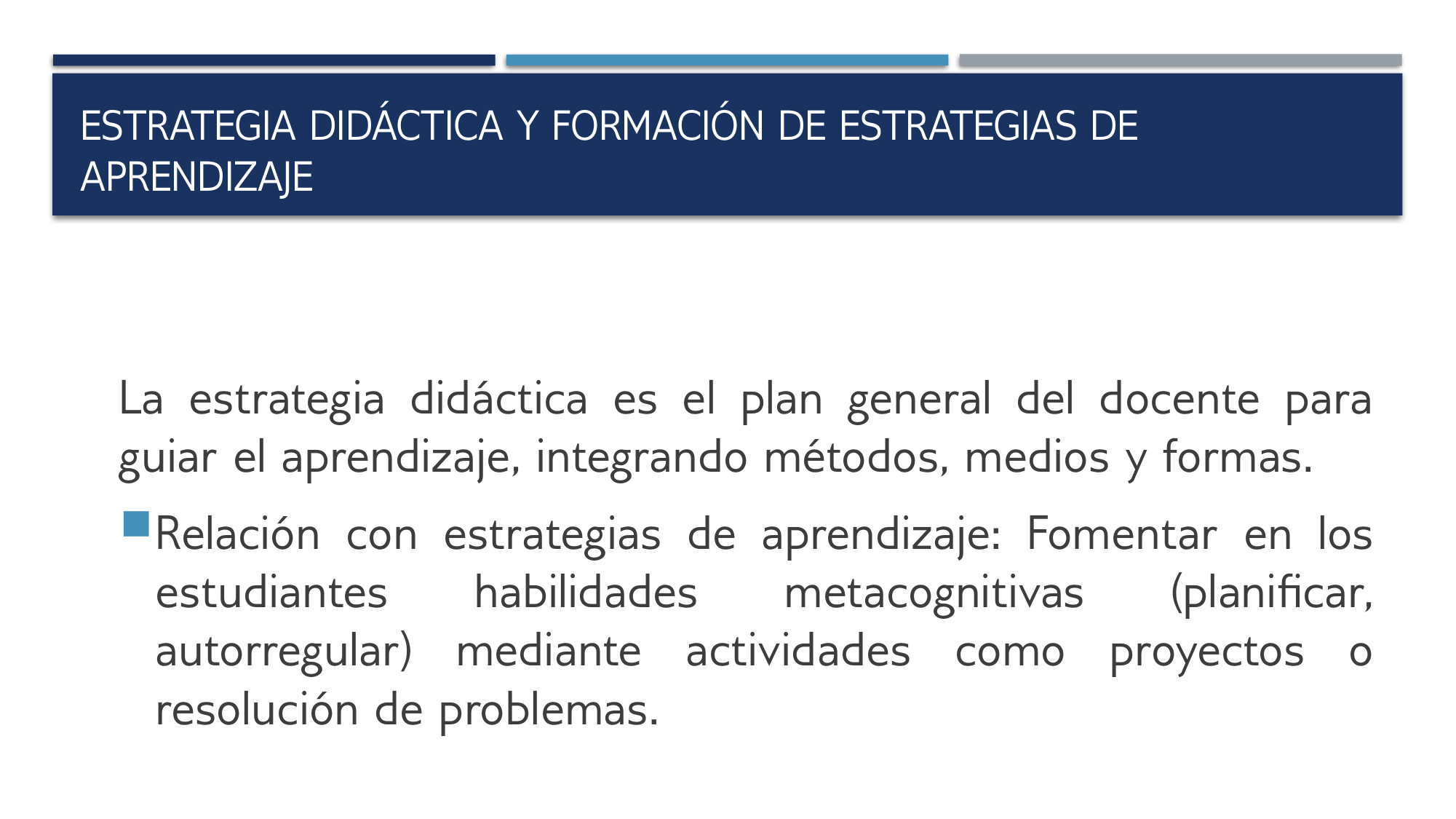

# Estrategia didáctica y formación de estrategias de aprendizaje

La estrategia didáctica es el plan general del docente para guiar el aprendizaje, integrando métodos, medios y formas.
Relación con estrategias de aprendizaje: Fomentar en los estudiantes habilidades metacognitivas (planificar, autorregular) mediante actividades como proyectos o resolución de problemas.